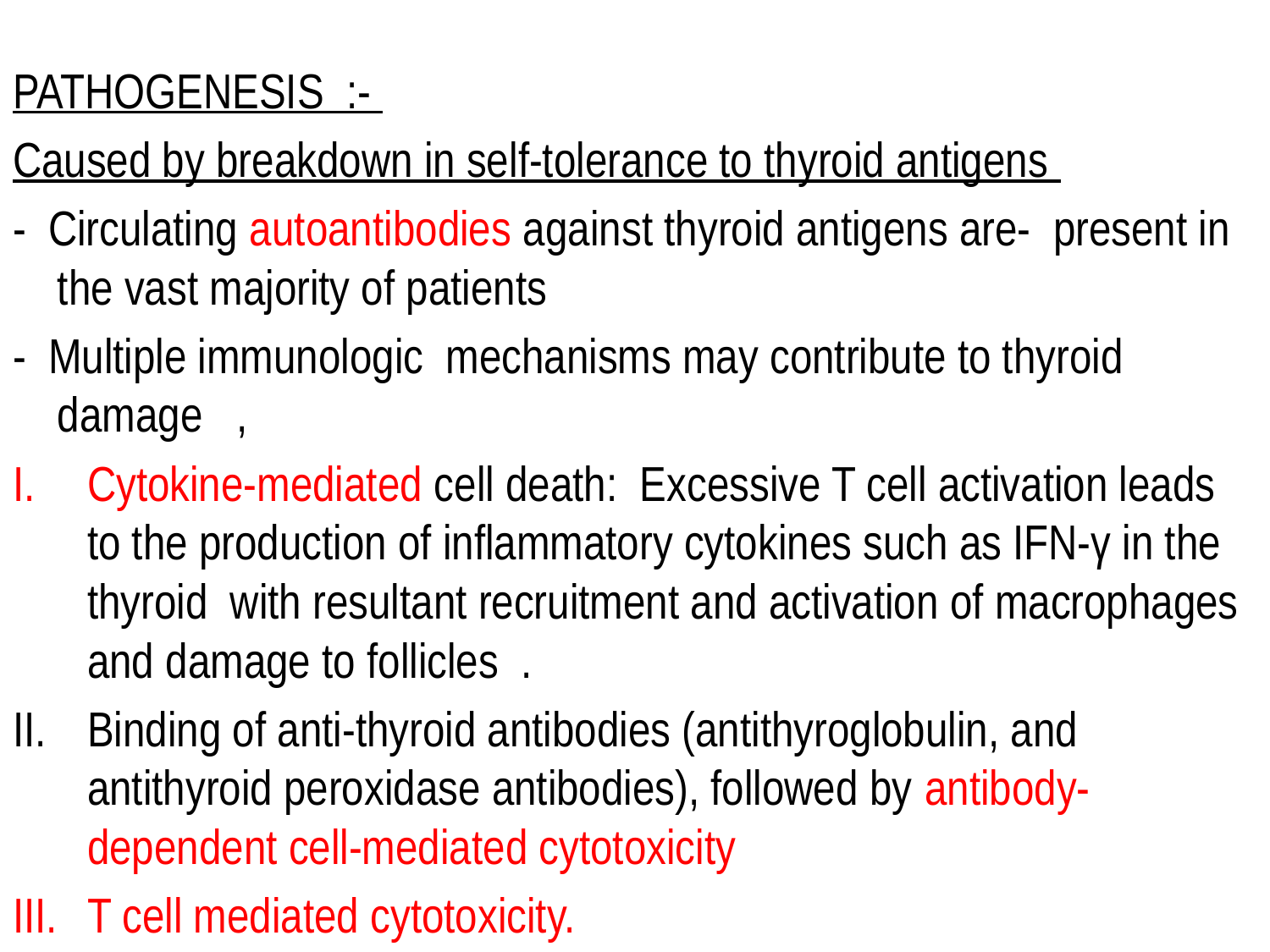

PATHOGENESIS  :-
Caused by breakdown in self-tolerance to thyroid antigens
-  Circulating autoantibodies against thyroid antigens are-  present in the vast majority of patients
-  Multiple immunologic  mechanisms may contribute to thyroid damage   ,
Cytokine-mediated cell death:  Excessive T cell activation leads to the production of inflammatory cytokines such as IFN-γ in the thyroid  with resultant recruitment and activation of macrophages and damage to follicles  .
Binding of anti-thyroid antibodies (antithyroglobulin, and antithyroid peroxidase antibodies), followed by antibody- dependent cell-mediated cytotoxicity
T cell mediated cytotoxicity.